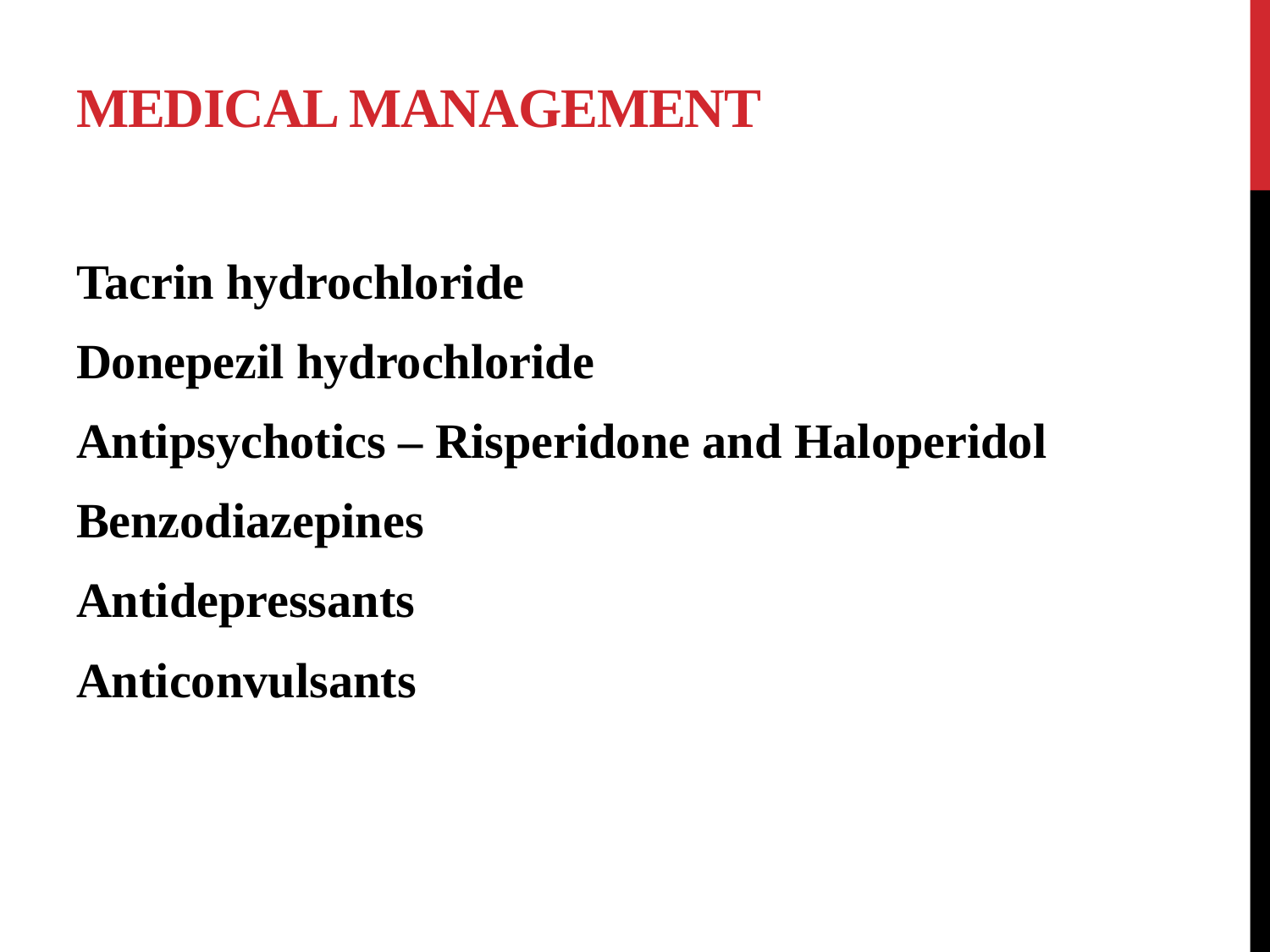

# Medical management
Tacrin hydrochloride
Donepezil hydrochloride
Antipsychotics – Risperidone and Haloperidol
Benzodiazepines
Antidepressants
Anticonvulsants